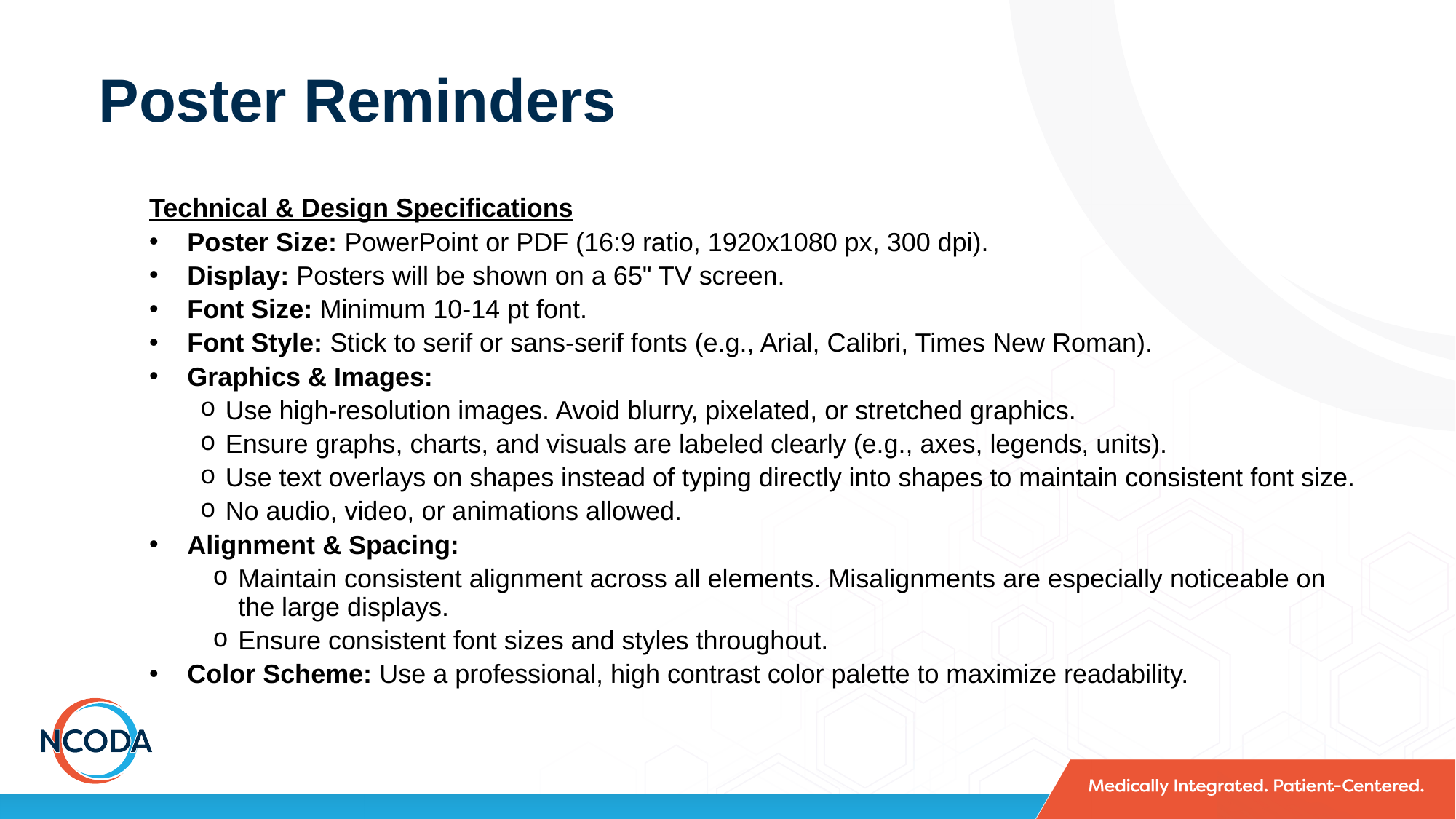

Poster Reminders
Technical & Design Specifications
Poster Size: PowerPoint or PDF (16:9 ratio, 1920x1080 px, 300 dpi).
Display: Posters will be shown on a 65" TV screen.
Font Size: Minimum 10-14 pt font.
Font Style: Stick to serif or sans-serif fonts (e.g., Arial, Calibri, Times New Roman).
Graphics & Images:
Use high-resolution images. Avoid blurry, pixelated, or stretched graphics.
Ensure graphs, charts, and visuals are labeled clearly (e.g., axes, legends, units).
Use text overlays on shapes instead of typing directly into shapes to maintain consistent font size.
No audio, video, or animations allowed.
Alignment & Spacing:
Maintain consistent alignment across all elements. Misalignments are especially noticeable on the large displays.
Ensure consistent font sizes and styles throughout.
Color Scheme: Use a professional, high contrast color palette to maximize readability.